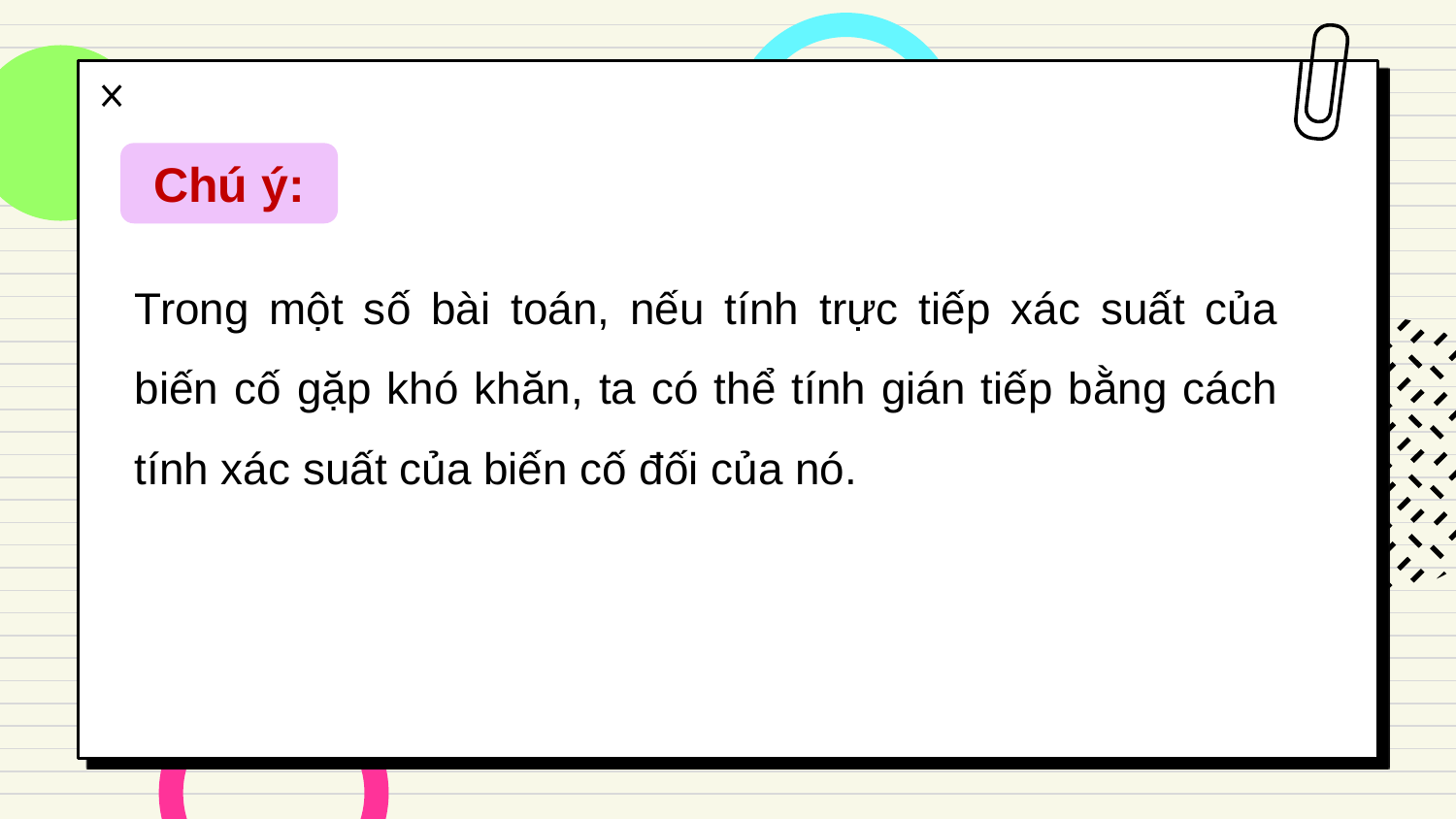

Chú ý:
Trong một số bài toán, nếu tính trực tiếp xác suất của biến cố gặp khó khăn, ta có thể tính gián tiếp bằng cách tính xác suất của biến cố đối của nó.